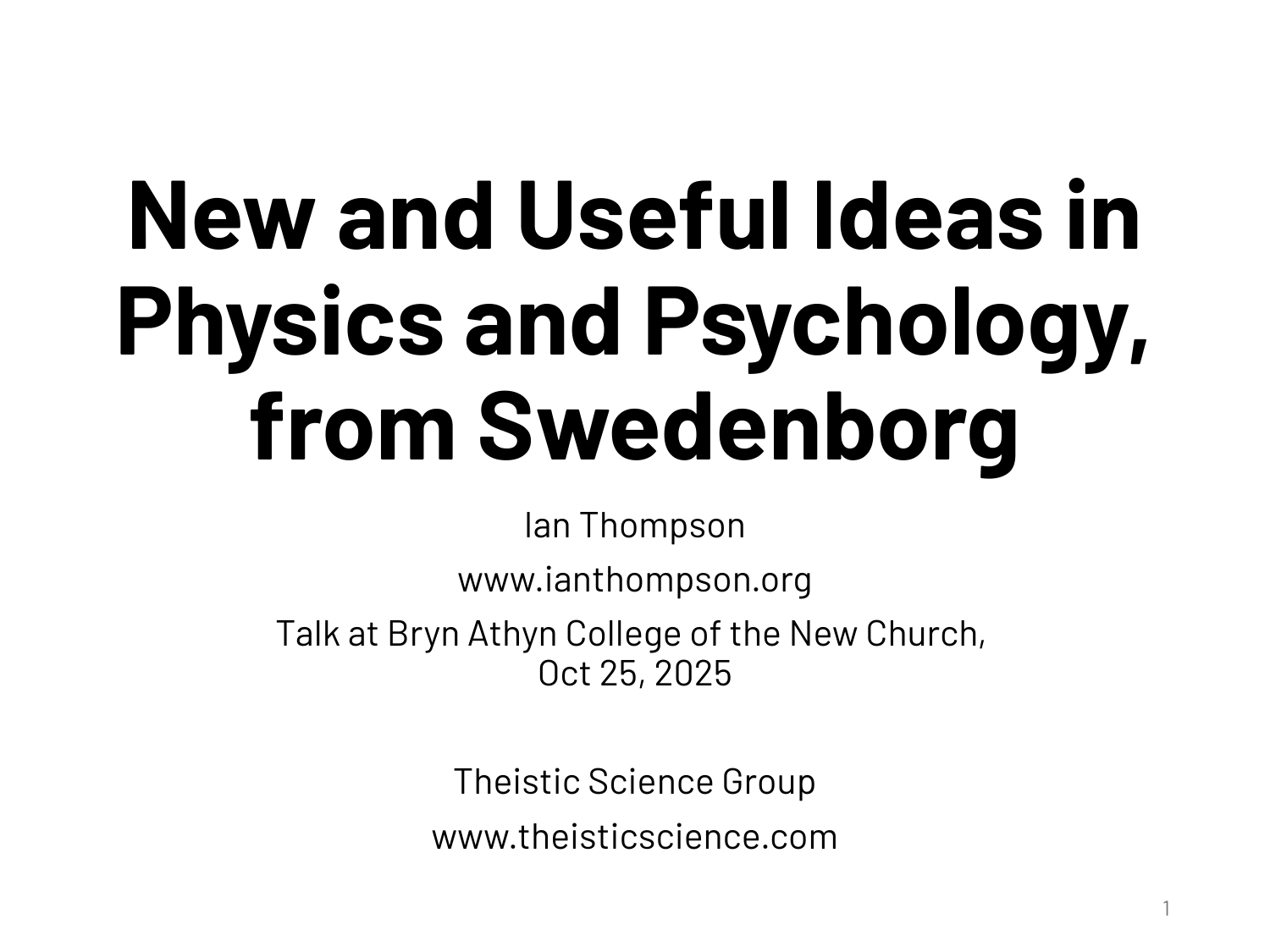

# New and Useful Ideas in Physics and Psychology, from Swedenborg
Ian Thompson
www.ianthompson.org
Talk at Bryn Athyn College of the New Church,
Oct 25, 2025

Theistic Science Group
www.theisticscience.com
1